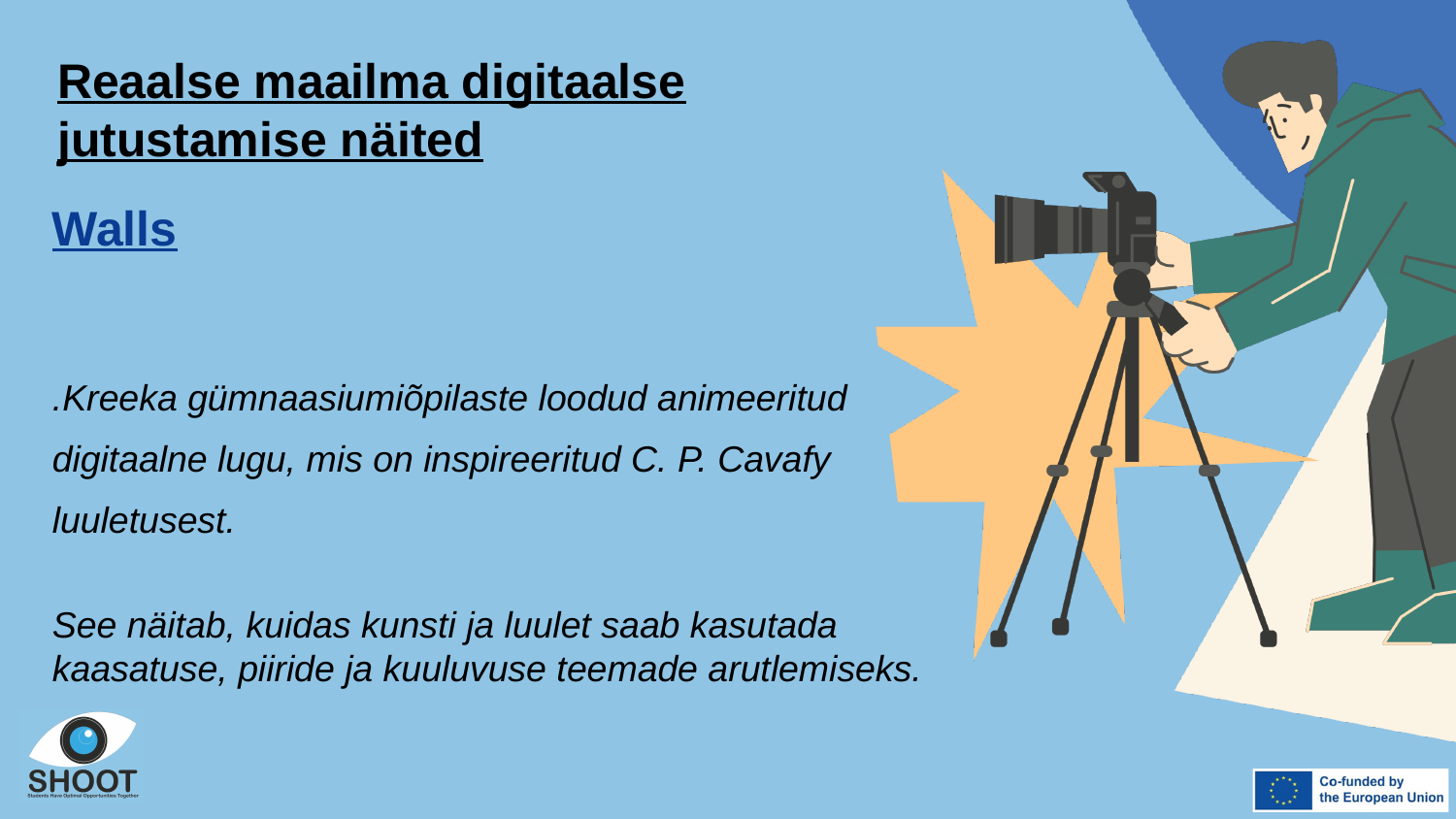

Reaalse maailma digitaalse jutustamise näited
Walls
.Kreeka gümnaasiumiõpilaste loodud animeeritud digitaalne lugu, mis on inspireeritud C. P. Cavafy luuletusest.

See näitab, kuidas kunsti ja luulet saab kasutada kaasatuse, piiride ja kuuluvuse teemade arutlemiseks.